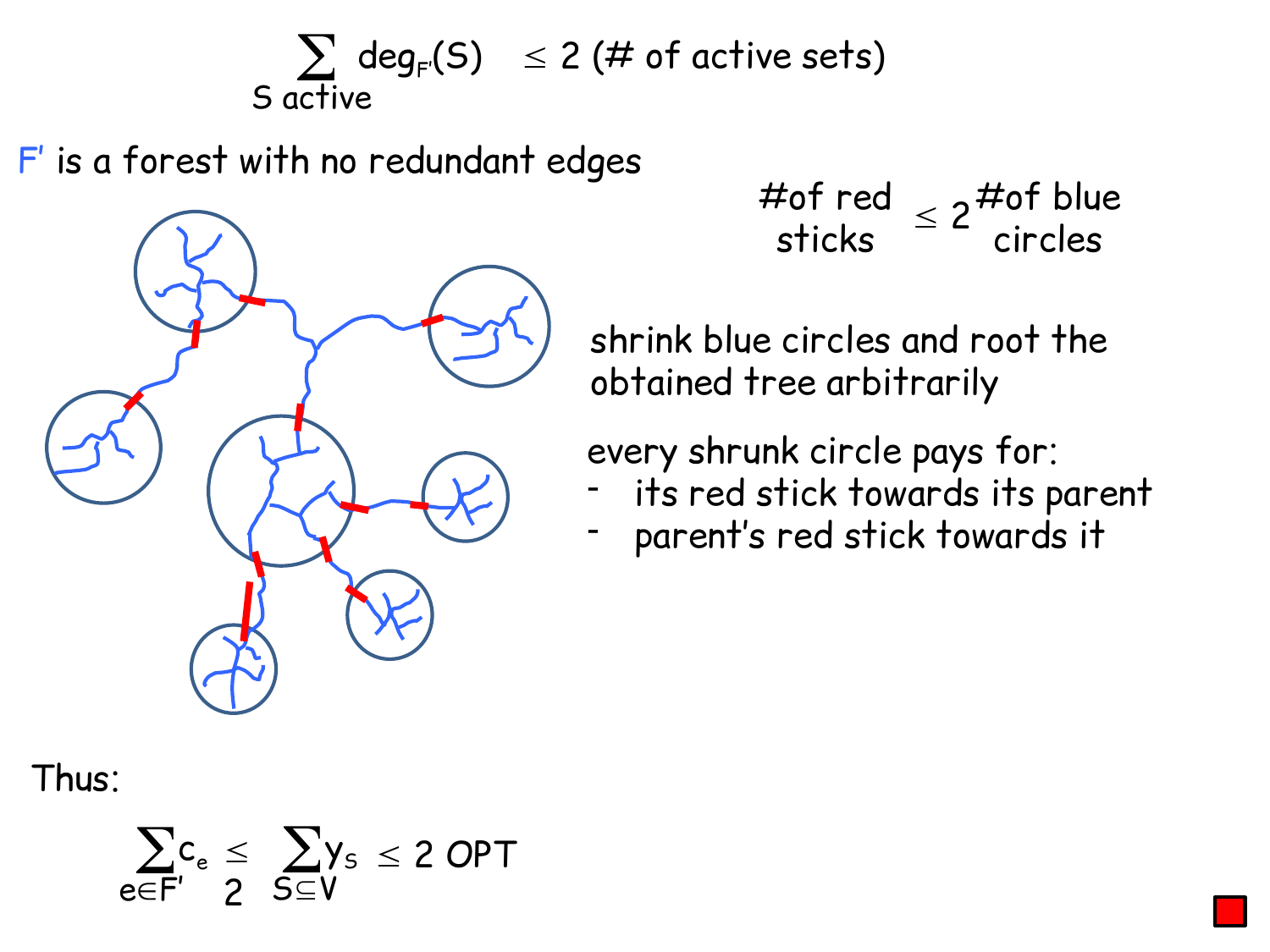

Σ
degF’(S)
≤ 2 (# of active sets)
S active
F’ is a forest with no redundant edges
#of red sticks
#of blue circles
≤ 2

shrink blue circles and root the obtained tree arbitrarily

every shrunk circle pays for:
its red stick towards its parent
parent’s red stick towards it

Thus:
Σ
Σ
yS
ce
≤ 2
≤ 2 OPT
S⊆V
e∈F’